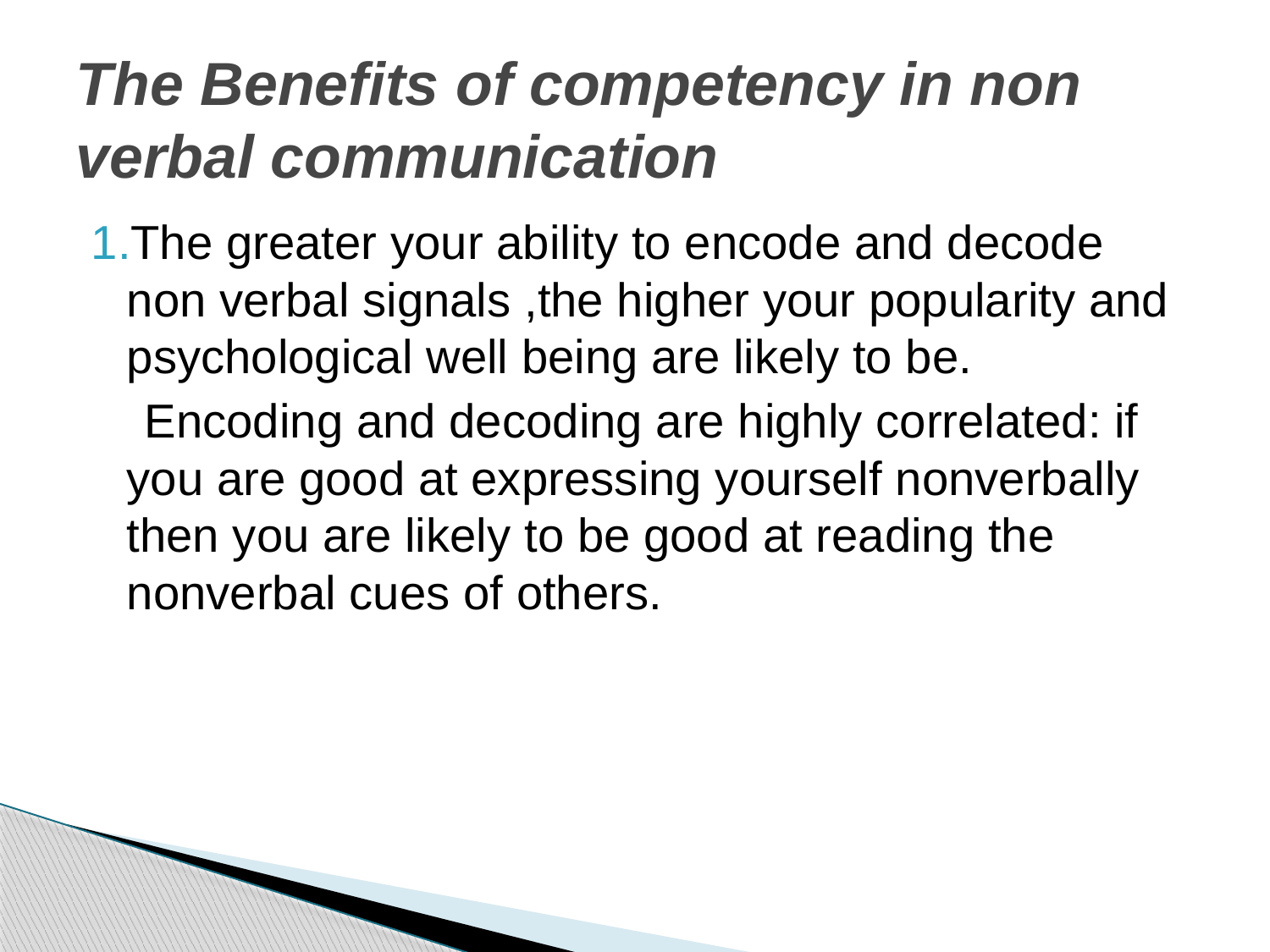

# The Benefits of competency in non verbal communication
1.The greater your ability to encode and decode non verbal signals ,the higher your popularity and psychological well being are likely to be.
    Encoding and decoding are highly correlated: if you are good at expressing yourself nonverbally then you are likely to be good at reading the nonverbal cues of others.